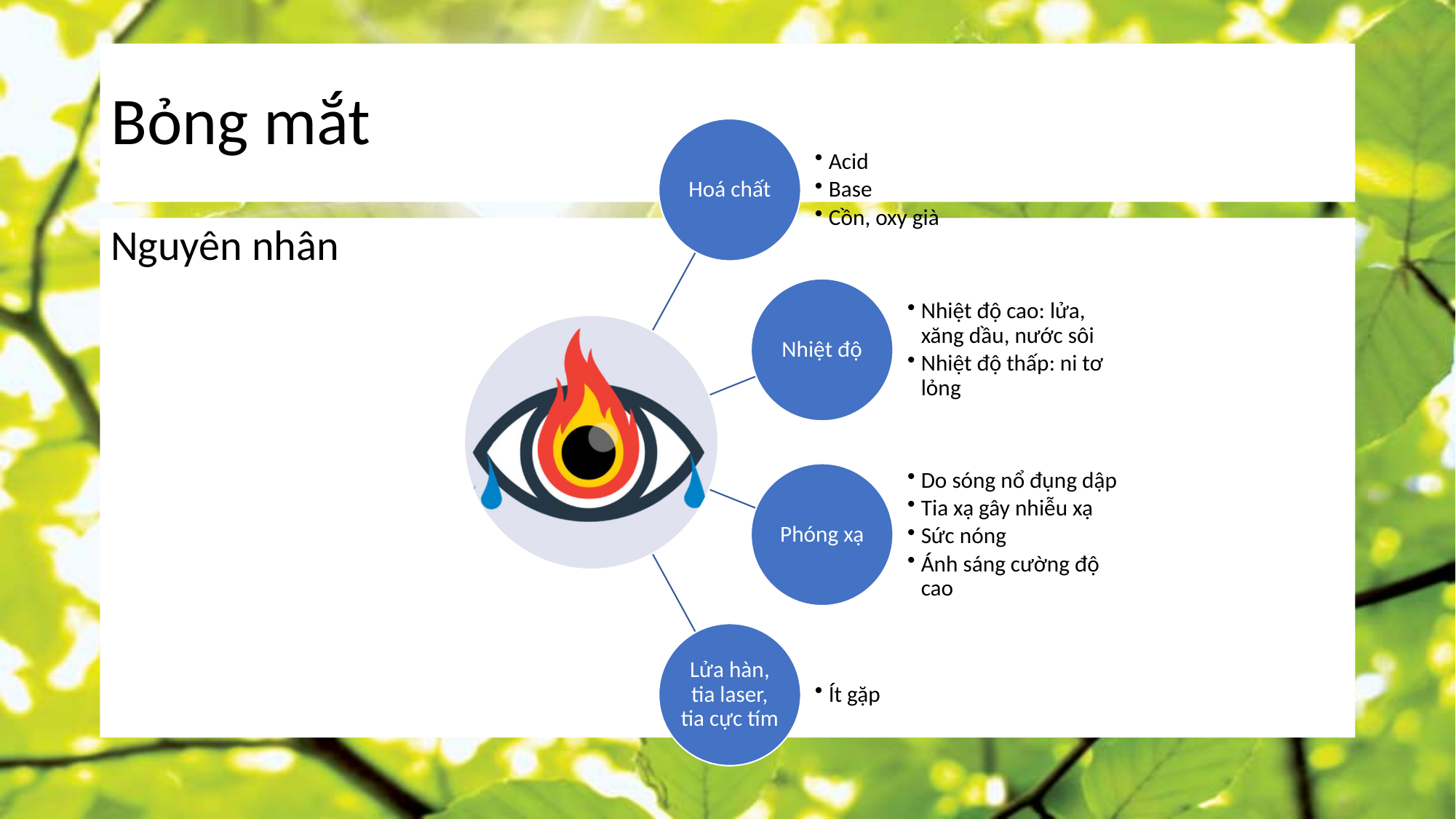

# Bỏng mắt
Hoá chất
Acid
Base
Cồn, oxy già
Nhiệt độ
Nhiệt độ cao: lửa, xăng dầu, nước sôi
Nhiệt độ thấp: ni tơ lỏng
Phóng xạ
Do sóng nổ đụng dập
Tia xạ gây nhiễu xạ
Sức nóng
Ánh sáng cường độ cao
Lửa hàn, tia laser, tia cực tím
Ít gặp
Nguyên nhân